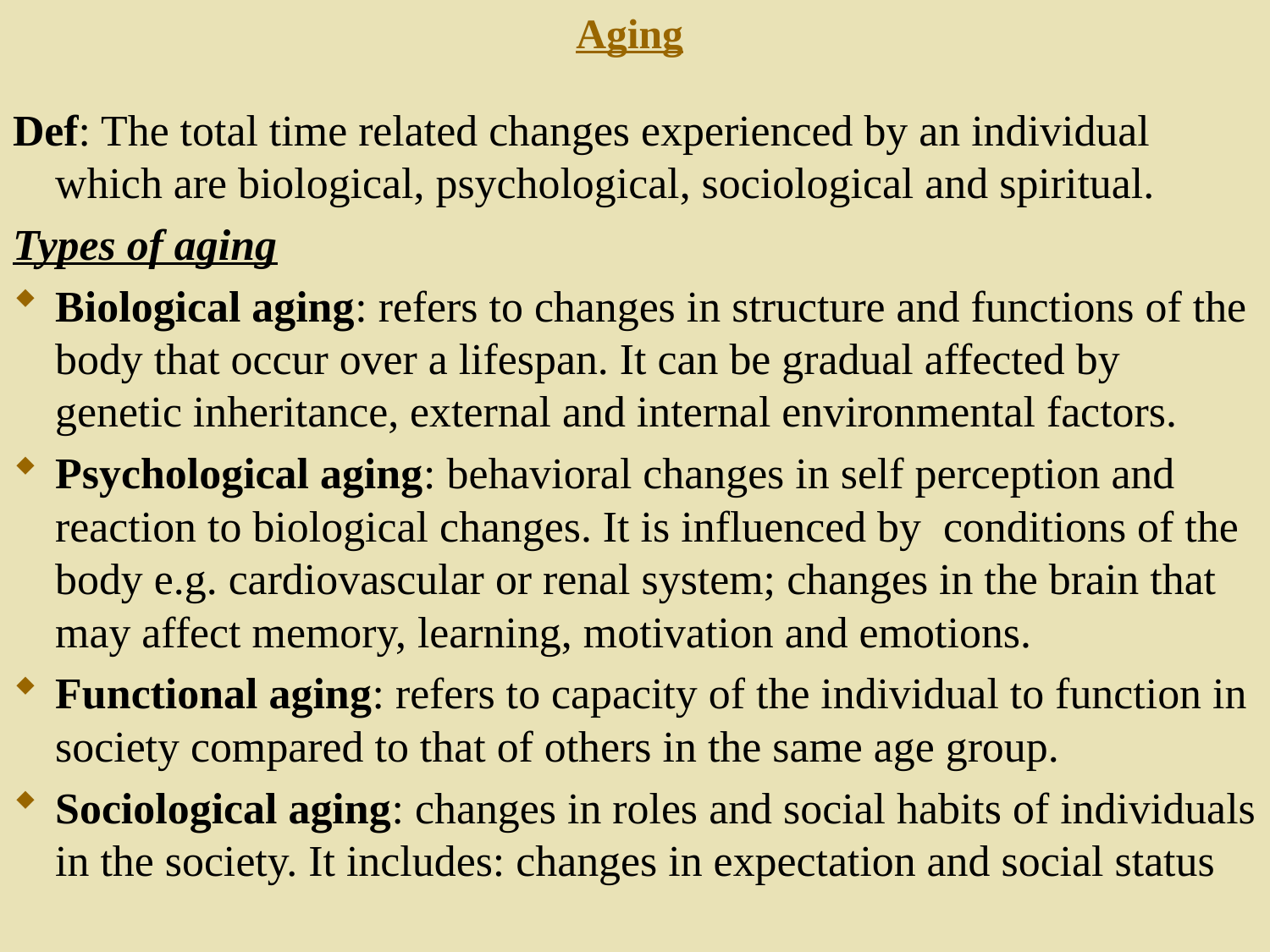

# Aging
Def: The total time related changes experienced by an individual which are biological, psychological, sociological and spiritual.
Types of aging
Biological aging: refers to changes in structure and functions of the body that occur over a lifespan. It can be gradual affected by genetic inheritance, external and internal environmental factors.
Psychological aging: behavioral changes in self perception and reaction to biological changes. It is influenced by  conditions of the body e.g. cardiovascular or renal system; changes in the brain that may affect memory, learning, motivation and emotions.
Functional aging: refers to capacity of the individual to function in society compared to that of others in the same age group.
Sociological aging: changes in roles and social habits of individuals in the society. It includes: changes in expectation and social status
5